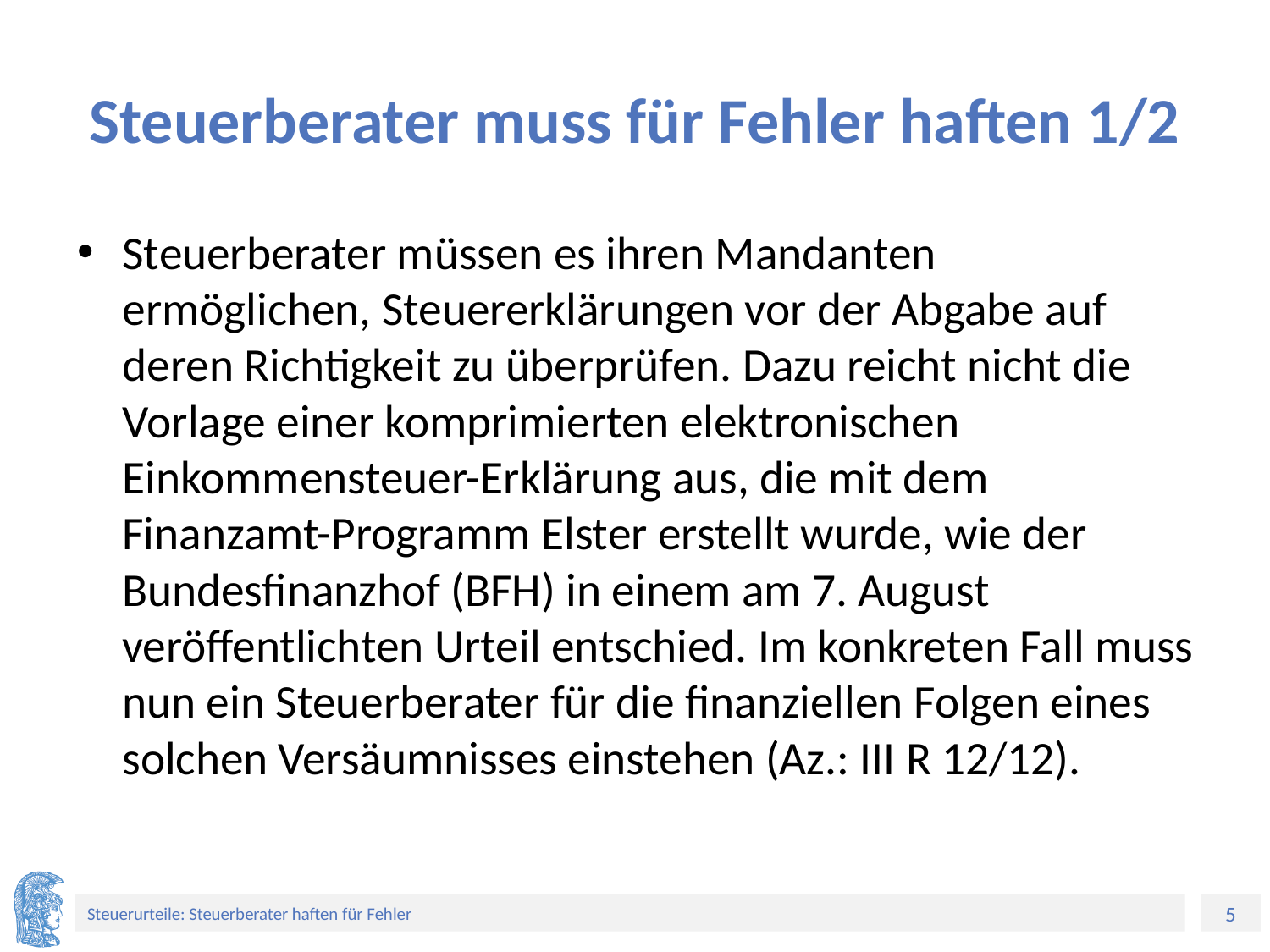

# Steuerberater muss für Fehler haften 1/2
Steuerberater müssen es ihren Mandanten ermöglichen, Steuererklärungen vor der Abgabe auf deren Richtigkeit zu überprüfen. Dazu reicht nicht die Vorlage einer komprimierten elektronischen Einkommensteuer-Erklärung aus, die mit dem Finanzamt-Programm Elster erstellt wurde, wie der Bundesfinanzhof (BFH) in einem am 7. August veröffentlichten Urteil entschied. Im konkreten Fall muss nun ein Steuerberater für die finanziellen Folgen eines solchen Versäumnisses einstehen (Az.: III R 12/12).